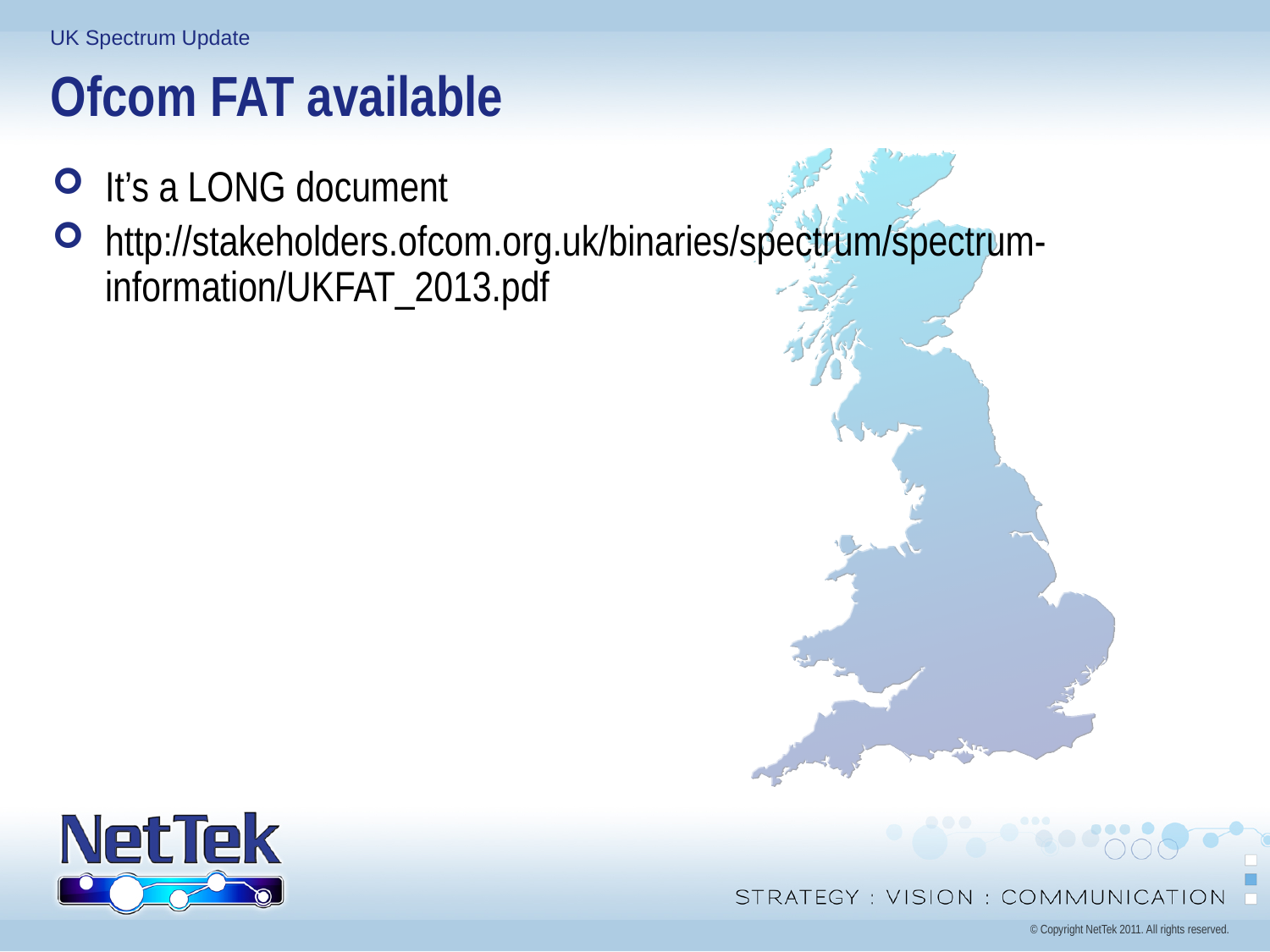

# Ofcom FAT available
It’s a LONG document
http://stakeholders.ofcom.org.uk/binaries/spectrum/spectrum-information/UKFAT_2013.pdf